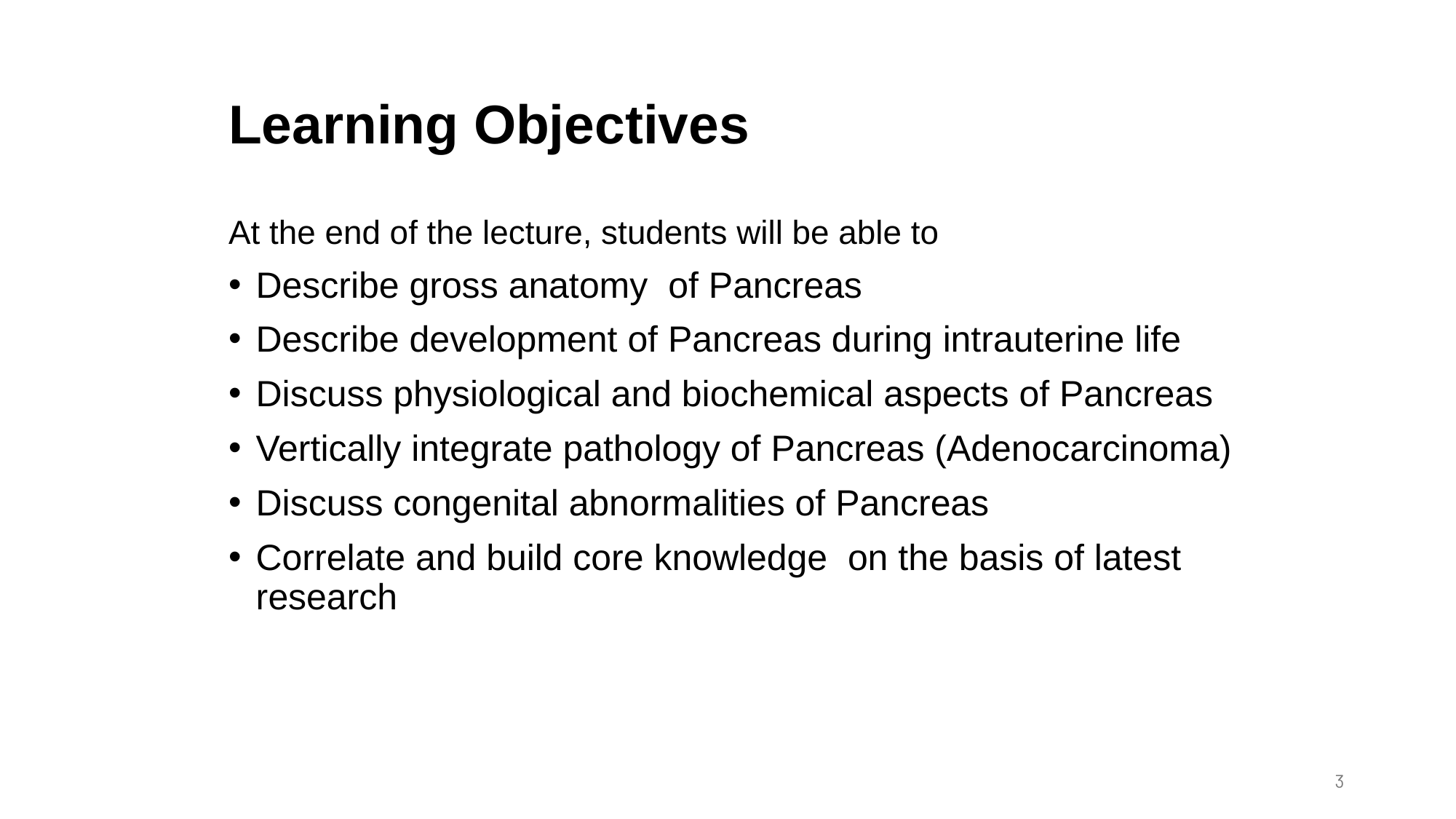

Learning Objectives

At the end of the lecture, students will be able to
Describe gross anatomy  of Pancreas
Describe development of Pancreas during intrauterine life
Discuss physiological and biochemical aspects of Pancreas
Vertically integrate pathology of Pancreas (Adenocarcinoma)
Discuss congenital abnormalities of Pancreas
Correlate and build core knowledge  on the basis of latest research

3